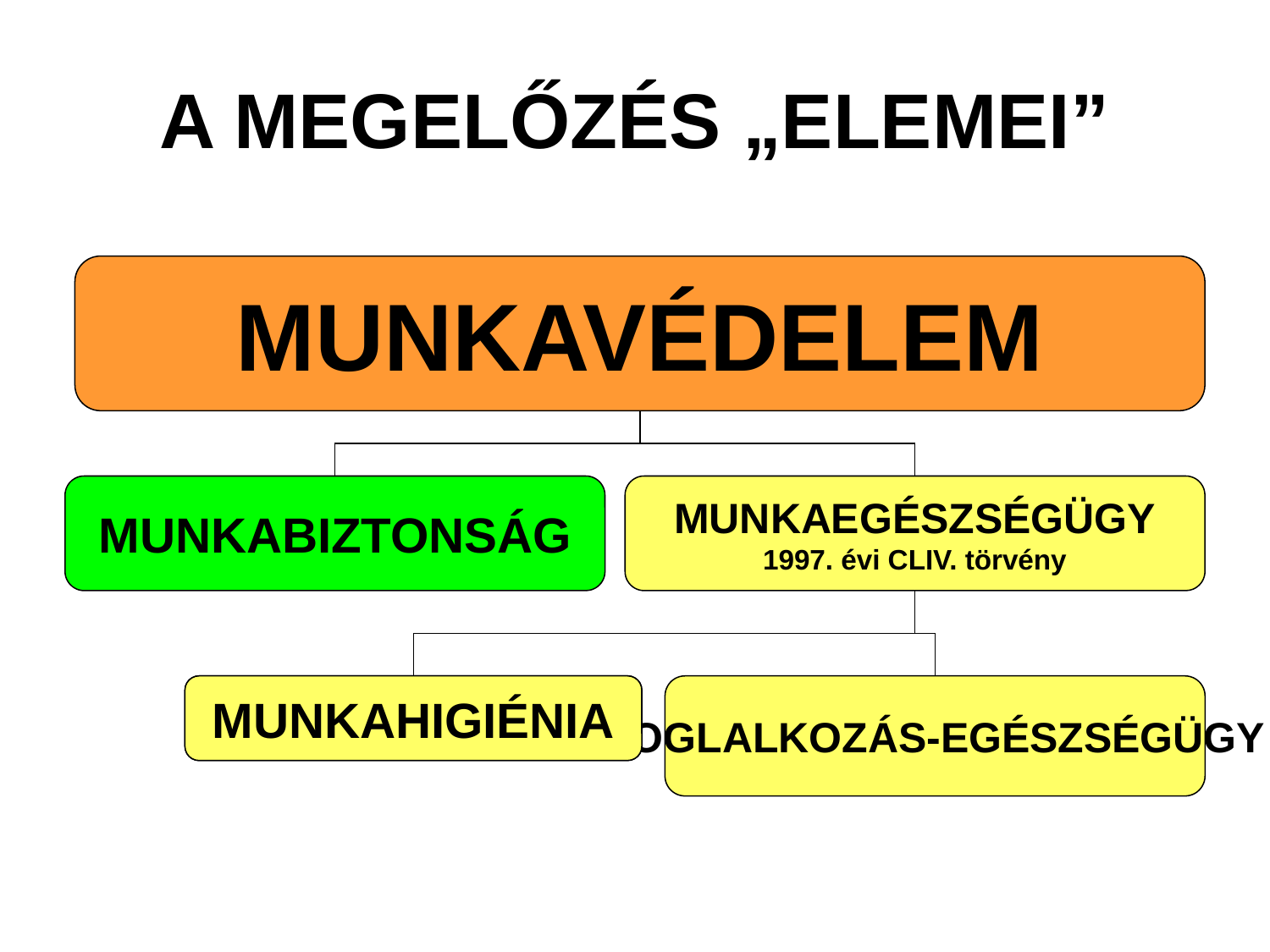

# A MEGELŐZÉS „ELEMEI”

MUNKAVÉDELEM
MUNKABIZTONSÁG

MUNKAEGÉSZSÉGÜGY
1997. évi CLIV. törvény

MUNKAHIGIÉNIA
FOGLALKOZÁS-EGÉSZSÉGÜGY
MUNKAHIGIÉNIA